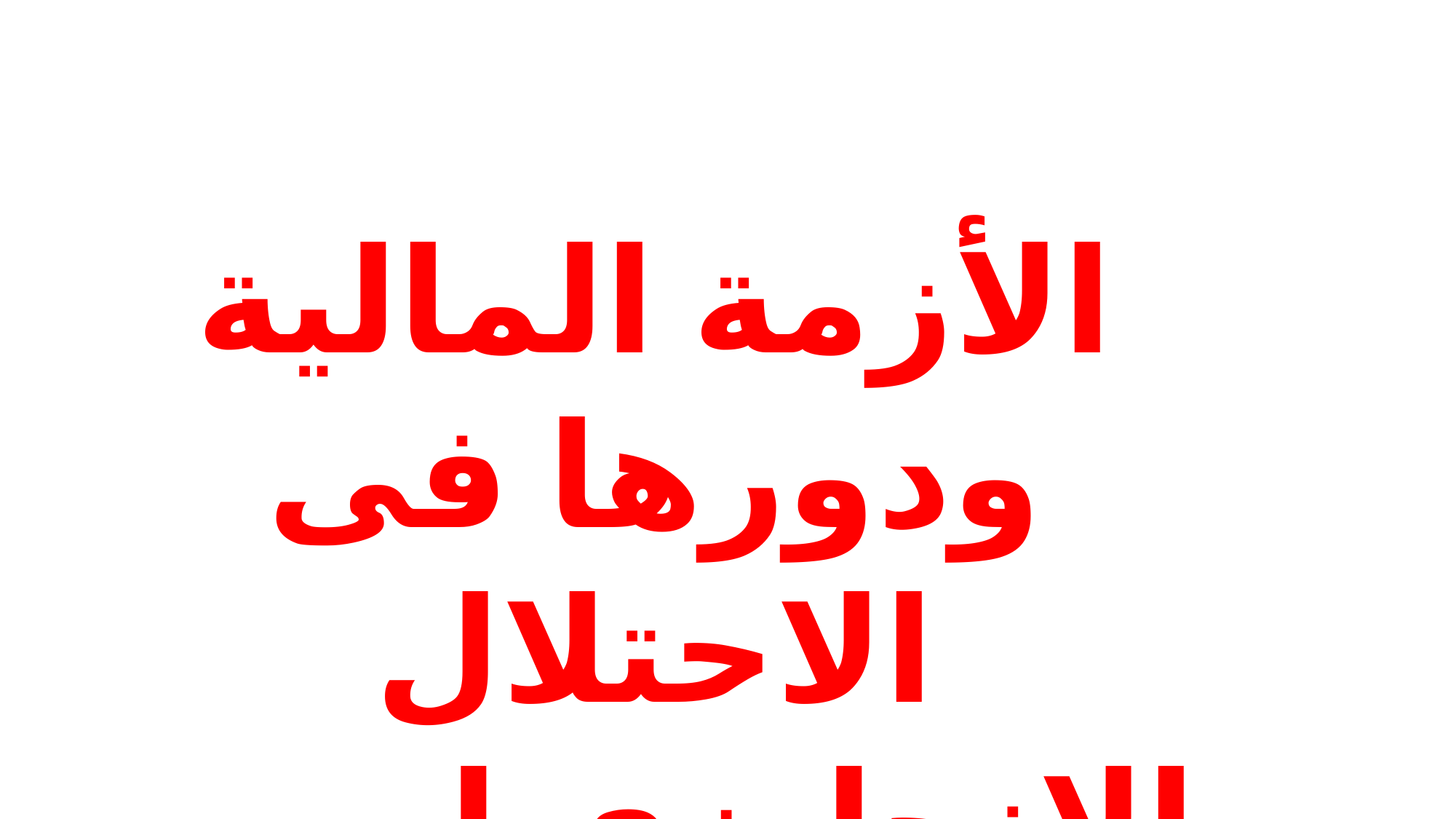

الأزمة المالية ودورها فى الاحتلال الإنجليزي لمصر